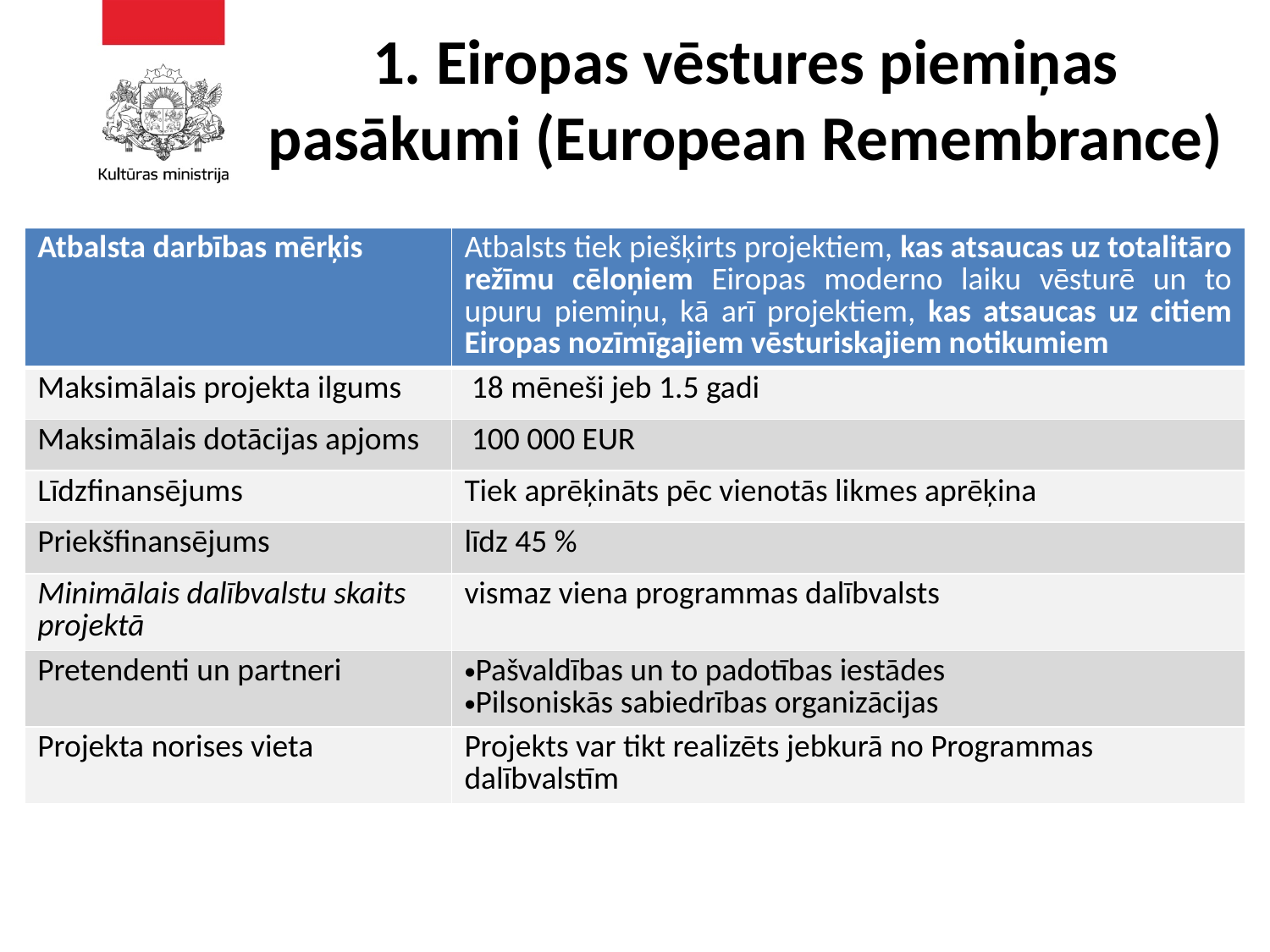

# 1. Eiropas vēstures piemiņas pasākumi (European Remembrance)
| Atbalsta darbības mērķis | Atbalsts tiek piešķirts projektiem, kas atsaucas uz totalitāro režīmu cēloņiem Eiropas moderno laiku vēsturē un to upuru piemiņu, kā arī projektiem, kas atsaucas uz citiem Eiropas nozīmīgajiem vēsturiskajiem notikumiem |
| --- | --- |
| Maksimālais projekta ilgums | 18 mēneši jeb 1.5 gadi |
| Maksimālais dotācijas apjoms | 100 000 EUR |
| Līdzfinansējums | Tiek aprēķināts pēc vienotās likmes aprēķina |
| Priekšfinansējums | līdz 45 % |
| Minimālais dalībvalstu skaits projektā | vismaz viena programmas dalībvalsts |
| Pretendenti un partneri | Pašvaldības un to padotības iestādes Pilsoniskās sabiedrības organizācijas |
| Projekta norises vieta | Projekts var tikt realizēts jebkurā no Programmas dalībvalstīm |